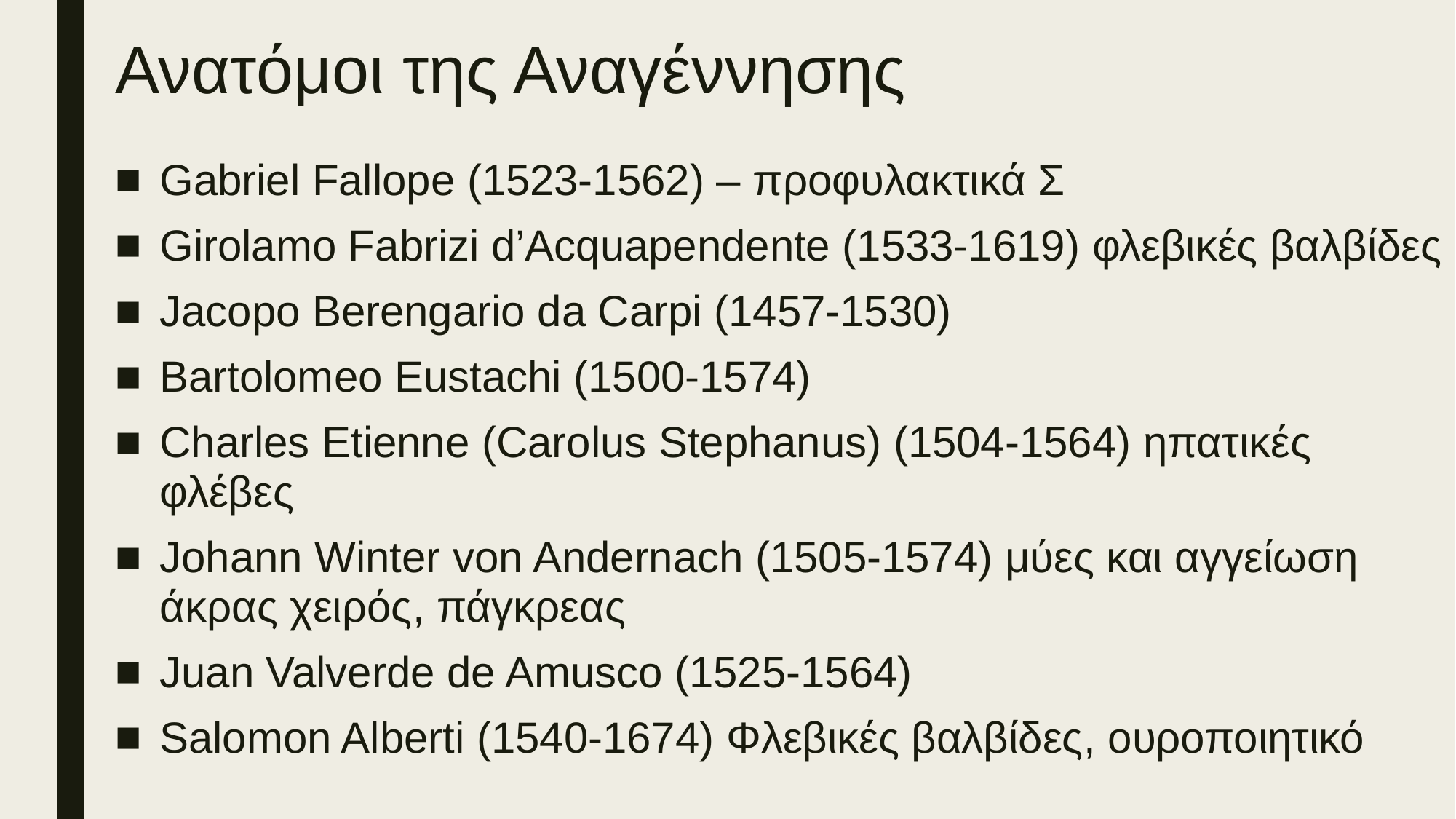

# Ανατόμοι της Αναγέννησης
Gabriel Fallope (1523-1562) – προφυλακτικά Σ
Girolamo Fabrizi d’Acquapendente (1533-1619) φλεβικές βαλβίδες
Jacopo Berengario da Carpi (1457-1530)
Bartolomeo Eustachi (1500-1574)
Charles Etienne (Carolus Stephanus) (1504-1564) ηπατικές φλέβες
Johann Winter von Andernach (1505-1574) μύες και αγγείωση άκρας χειρός, πάγκρεας
Juan Valverde de Amusco (1525-1564)
Salomon Alberti (1540-1674) Φλεβικές βαλβίδες, ουροποιητικό